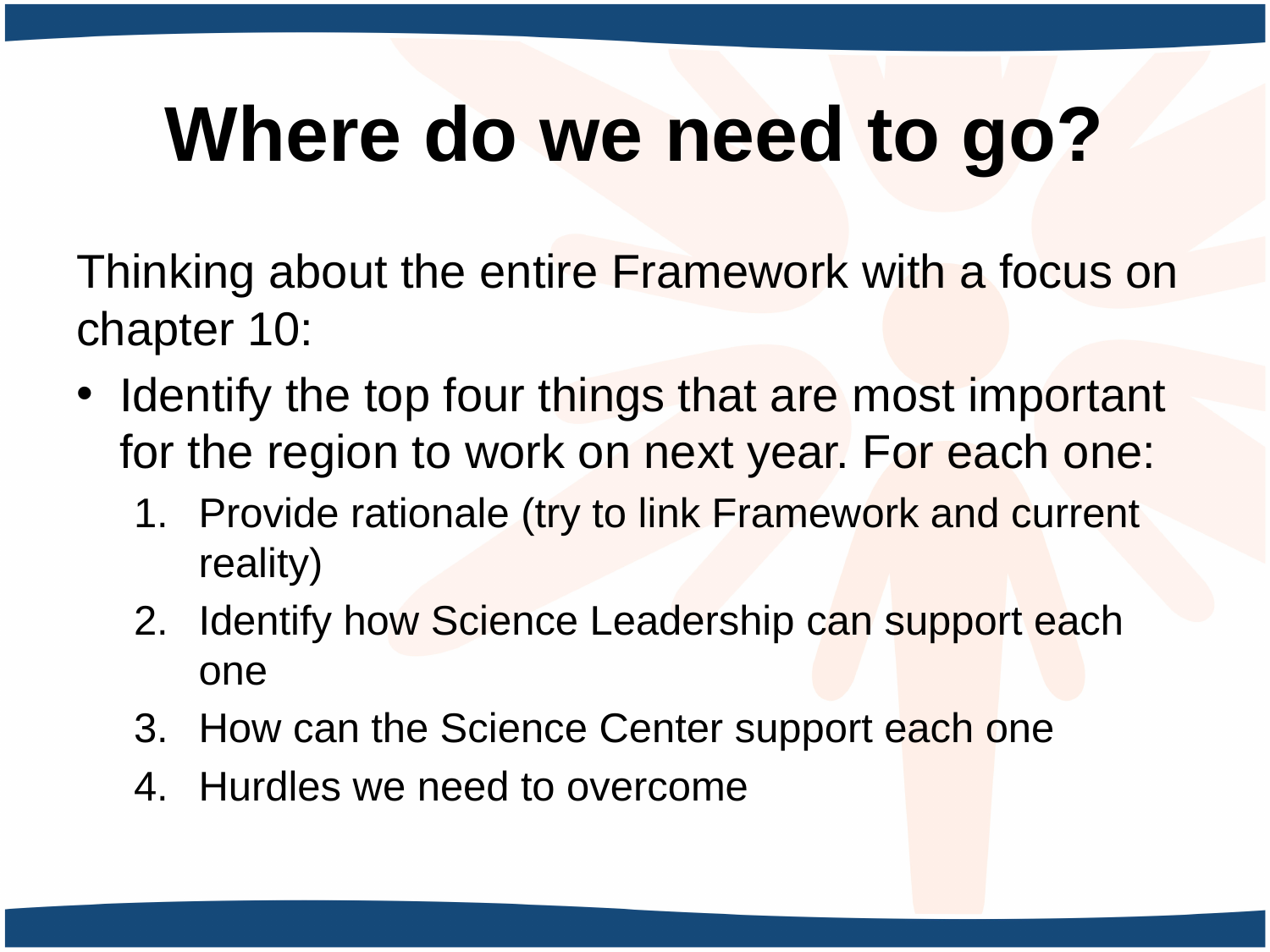

# Where do we need to go?
Thinking about the entire Framework with a focus on chapter 10:
Identify the top four things that are most important for the region to work on next year. For each one:
Provide rationale (try to link Framework and current reality)
Identify how Science Leadership can support each one
How can the Science Center support each one
Hurdles we need to overcome